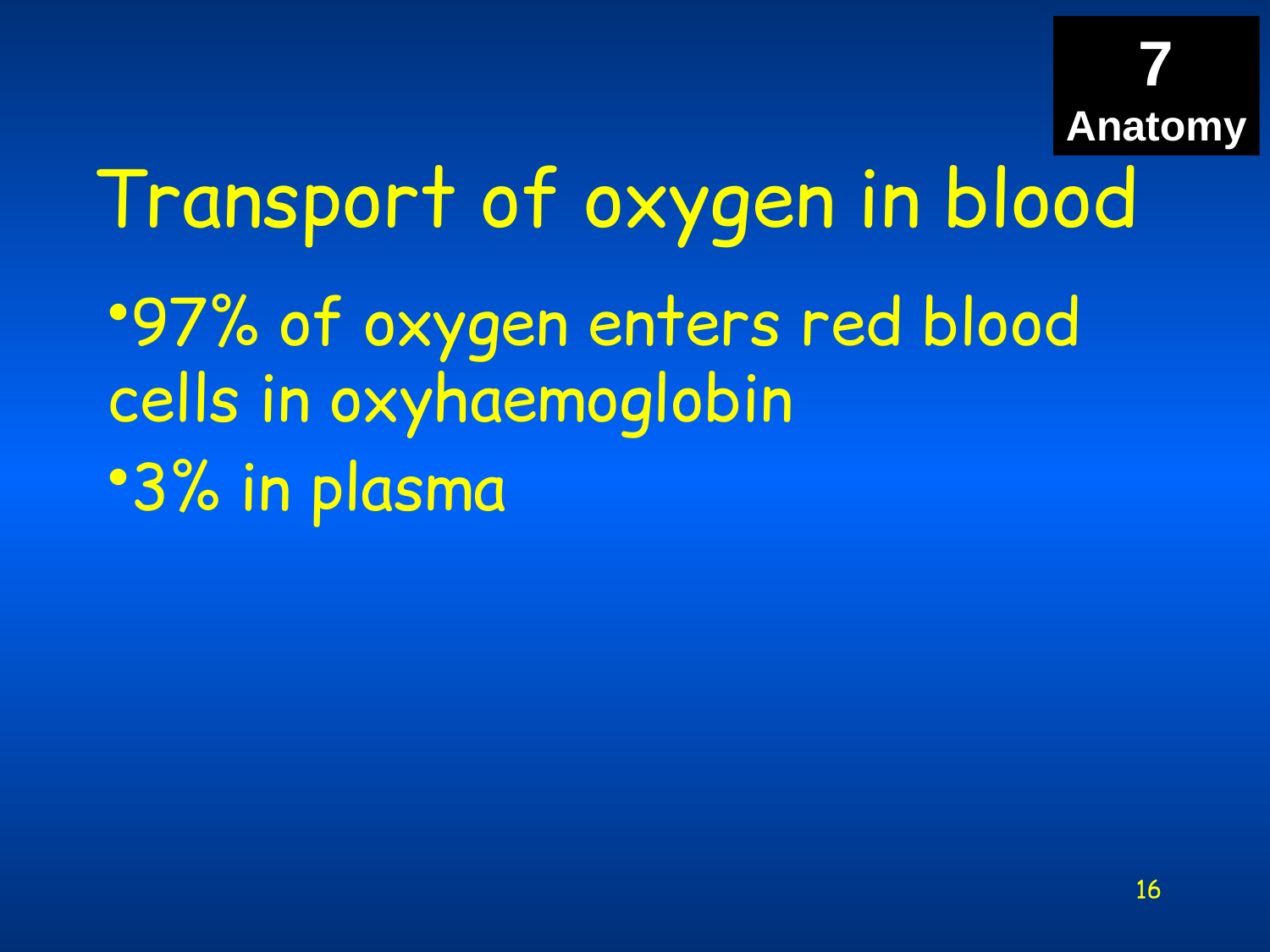

7
Anatomy
# Transport of oxygen in blood
97% of oxygen enters red blood cells in oxyhaemoglobin
3% in plasma

16